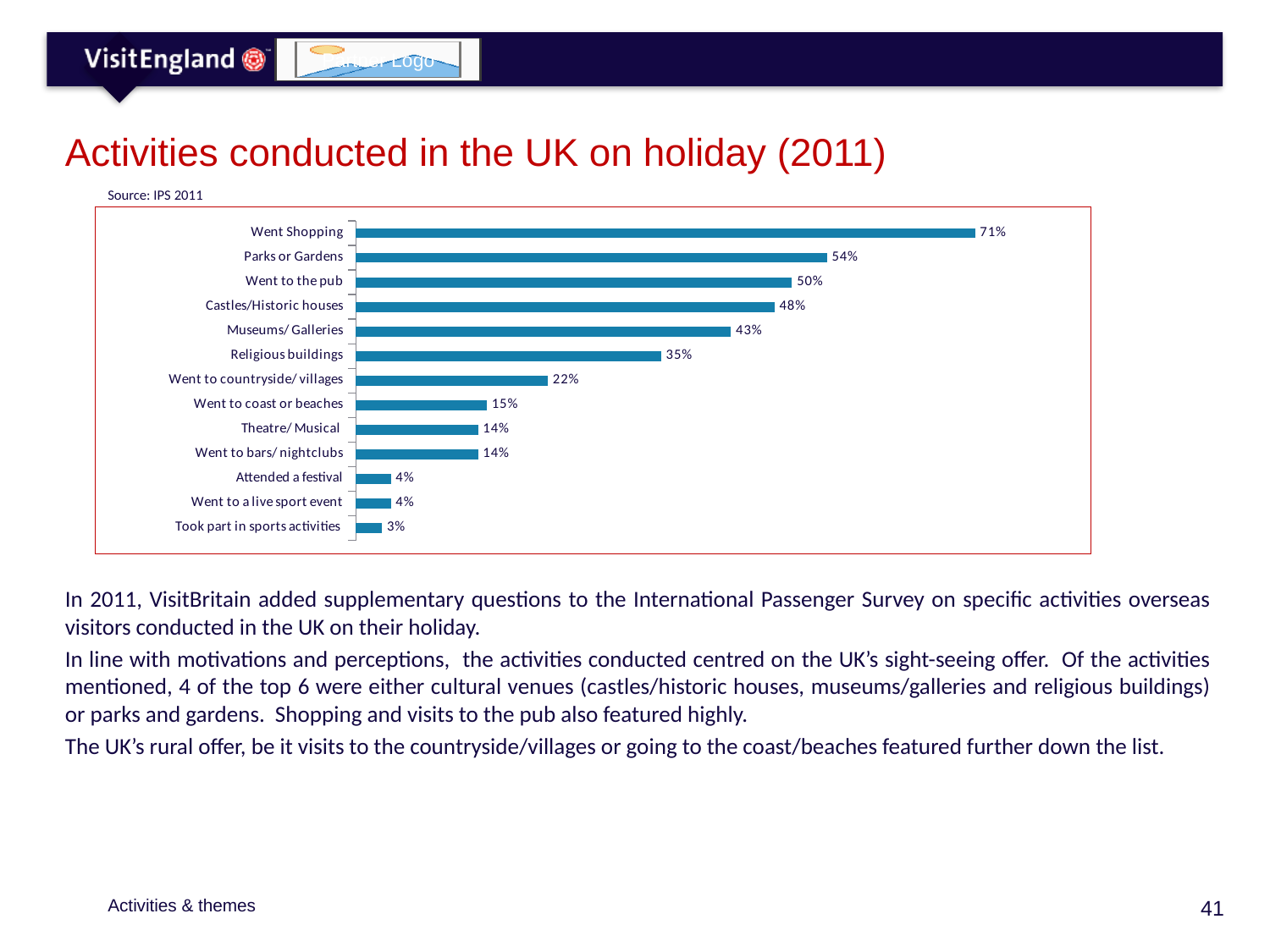

# Activities conducted in the UK on holiday (2011)
Source: IPS 2011

### Chart

| Category | Series 1 |
|---|---|
| Went Shopping | 0.71 |
| Parks or Gardens | 0.54 |
| Went to the pub | 0.5 |
| Castles/Historic houses | 0.48 |
| Museums/ Galleries | 0.43 |
| Religious buildings | 0.35 |
| Went to countryside/ villages | 0.22 |
| Went to coast or beaches | 0.15 |
| Theatre/ Musical  | 0.14 |
| Went to bars/ nightclubs | 0.14 |
| Attended a festival | 0.04 |
| Went to a live sport event | 0.04 |
| Took part in sports activities  | 0.03 |
In 2011, VisitBritain added supplementary questions to the International Passenger Survey on specific activities overseas visitors conducted in the UK on their holiday.
In line with motivations and perceptions,  the activities conducted centred on the UK’s sight-seeing offer.  Of the activities mentioned, 4 of the top 6 were either cultural venues (castles/historic houses, museums/galleries and religious buildings) or parks and gardens.  Shopping and visits to the pub also featured highly.
The UK’s rural offer, be it visits to the countryside/villages or going to the coast/beaches featured further down the list.

Activities & themes